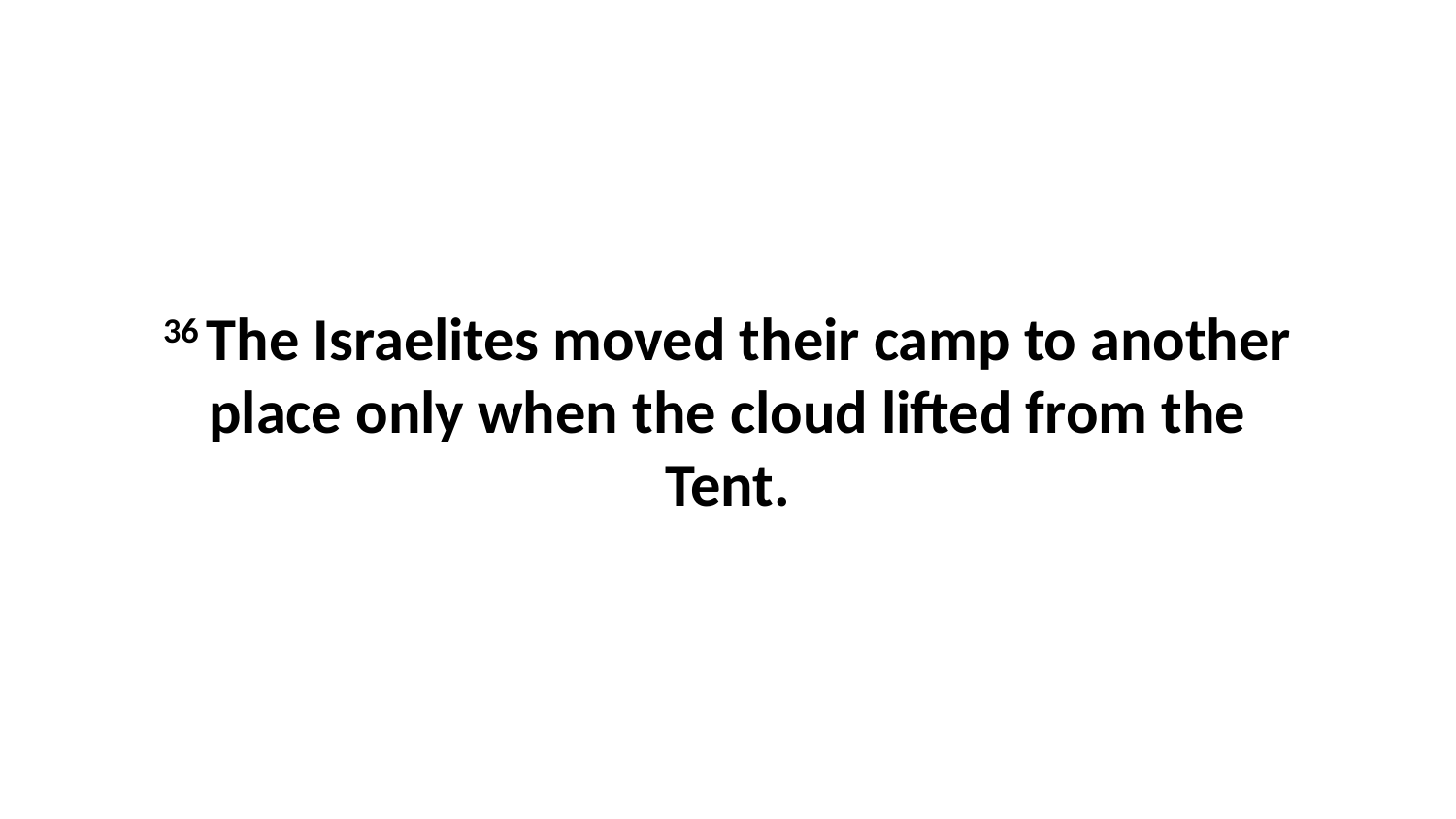

36 The Israelites moved their camp to another place only when the cloud lifted from the Tent.